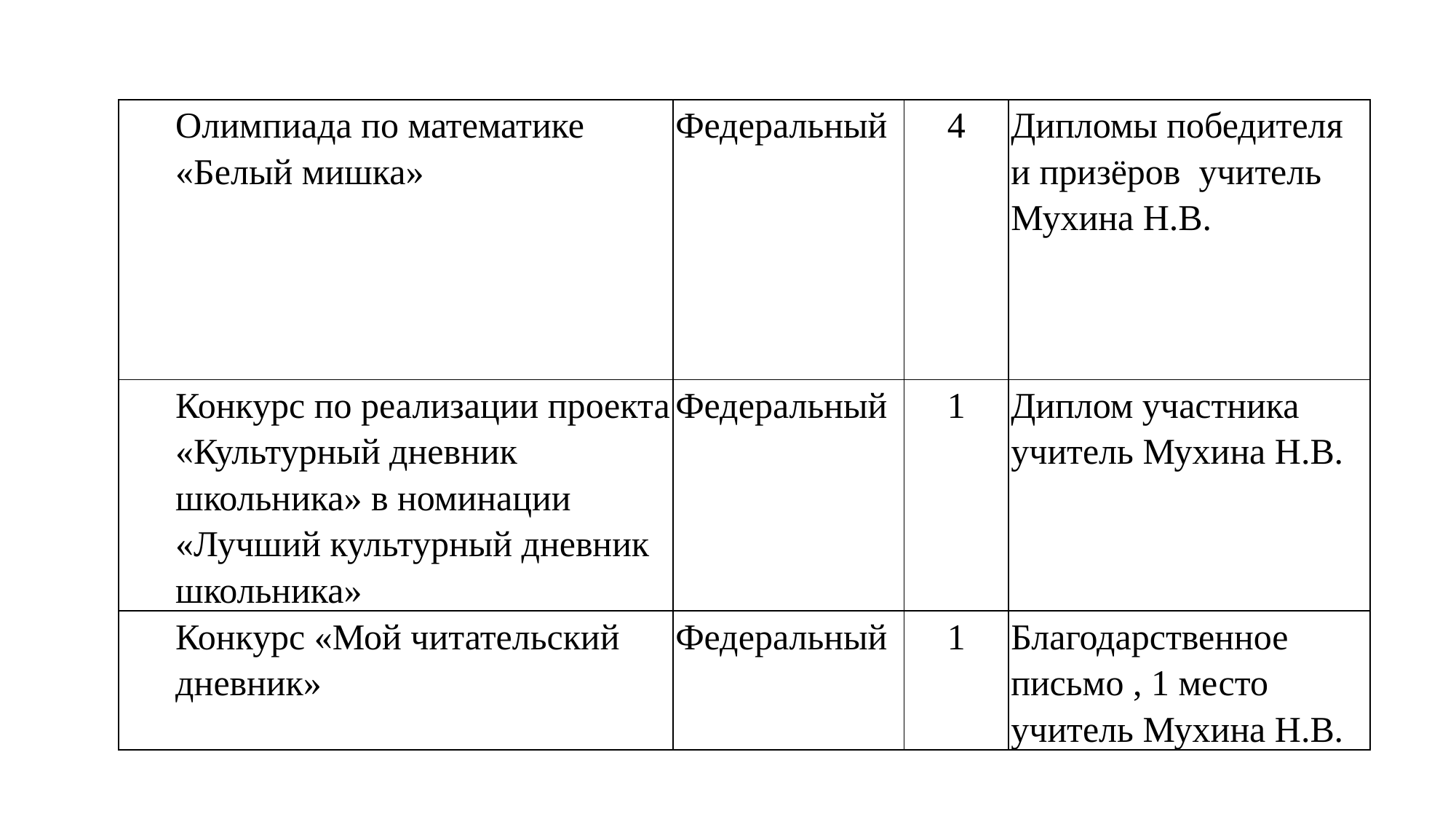

#
| Олимпиада по математике «Белый мишка» | Федеральный | 4 | Дипломы победителя и призёров учитель Мухина Н.В. |
| --- | --- | --- | --- |
| Конкурс по реализации проекта «Культурный дневник школьника» в номинации «Лучший культурный дневник школьника» | Федеральный | 1 | Диплом участника учитель Мухина Н.В. |
| Конкурс «Мой читательский дневник» | Федеральный | 1 | Благодарственное письмо , 1 место учитель Мухина Н.В. |